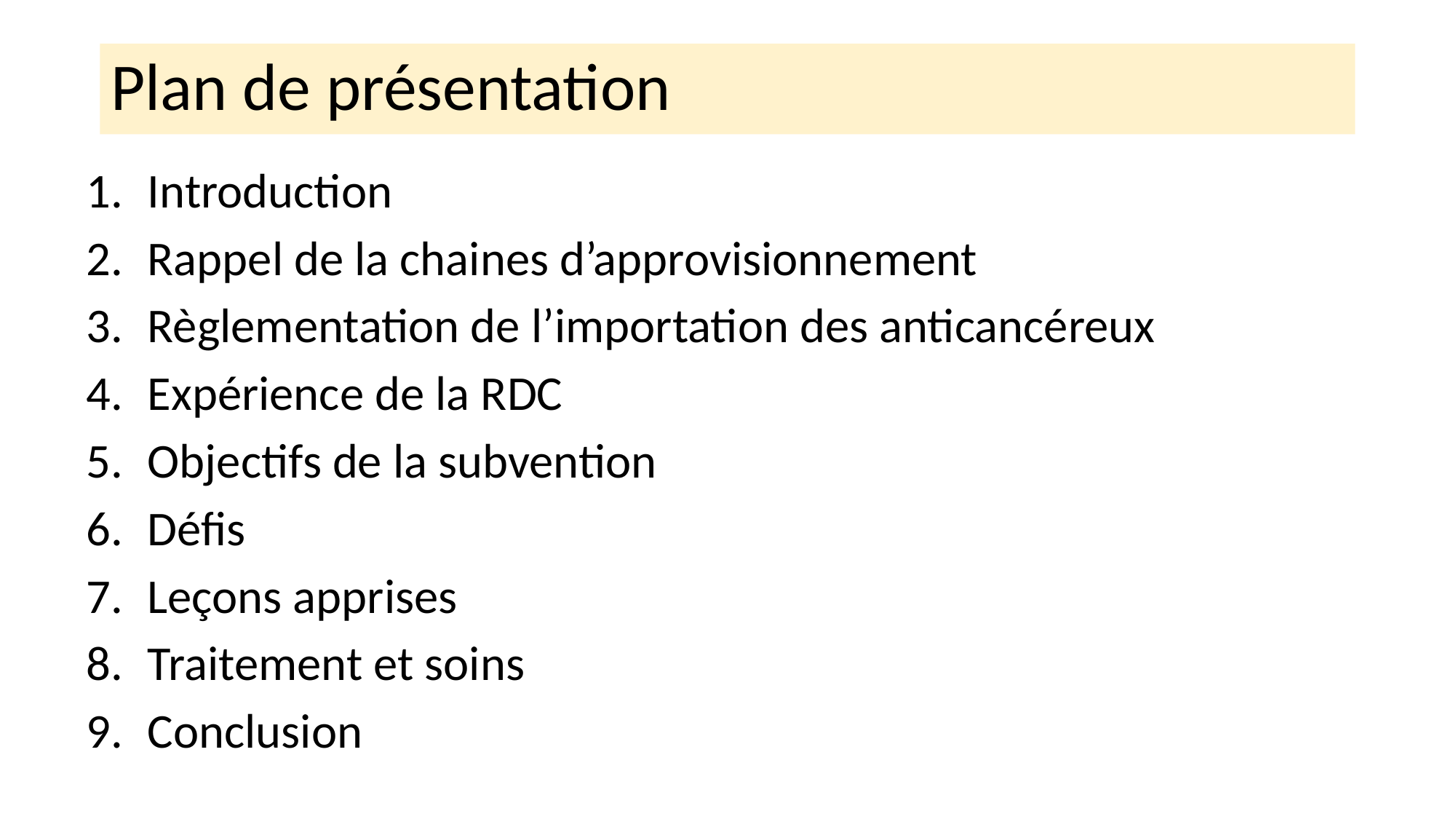

# Plan de présentation
Introduction
Rappel de la chaines d’approvisionnement
Règlementation de l’importation des anticancéreux
Expérience de la RDC
Objectifs de la subvention
Défis
Leçons apprises
Traitement et soins
Conclusion